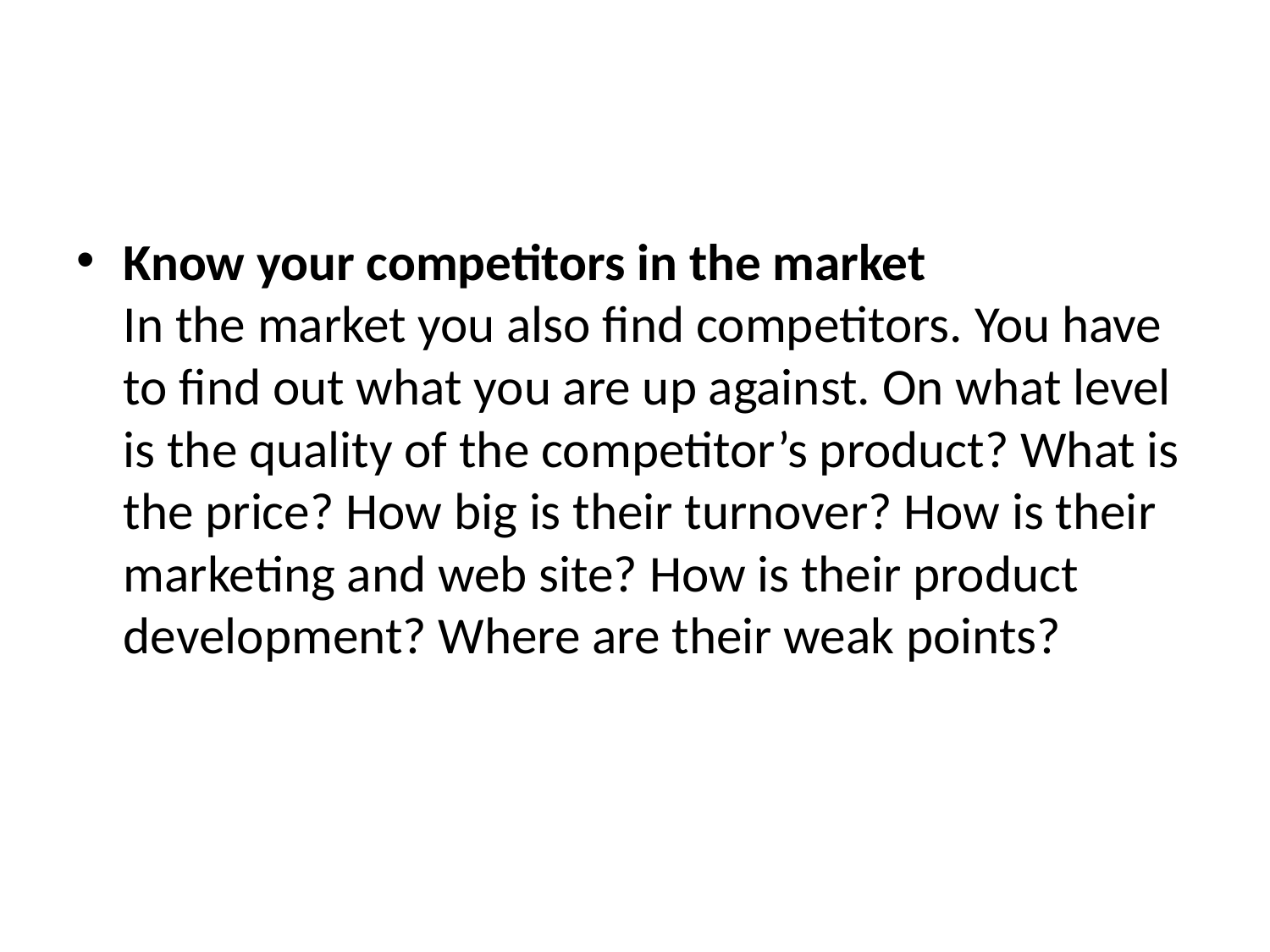

#
Know your competitors in the market
In the market you also find competitors. You have to find out what you are up against. On what level is the quality of the competitor’s product? What is the price? How big is their turnover? How is their marketing and web site? How is their product development? Where are their weak points?